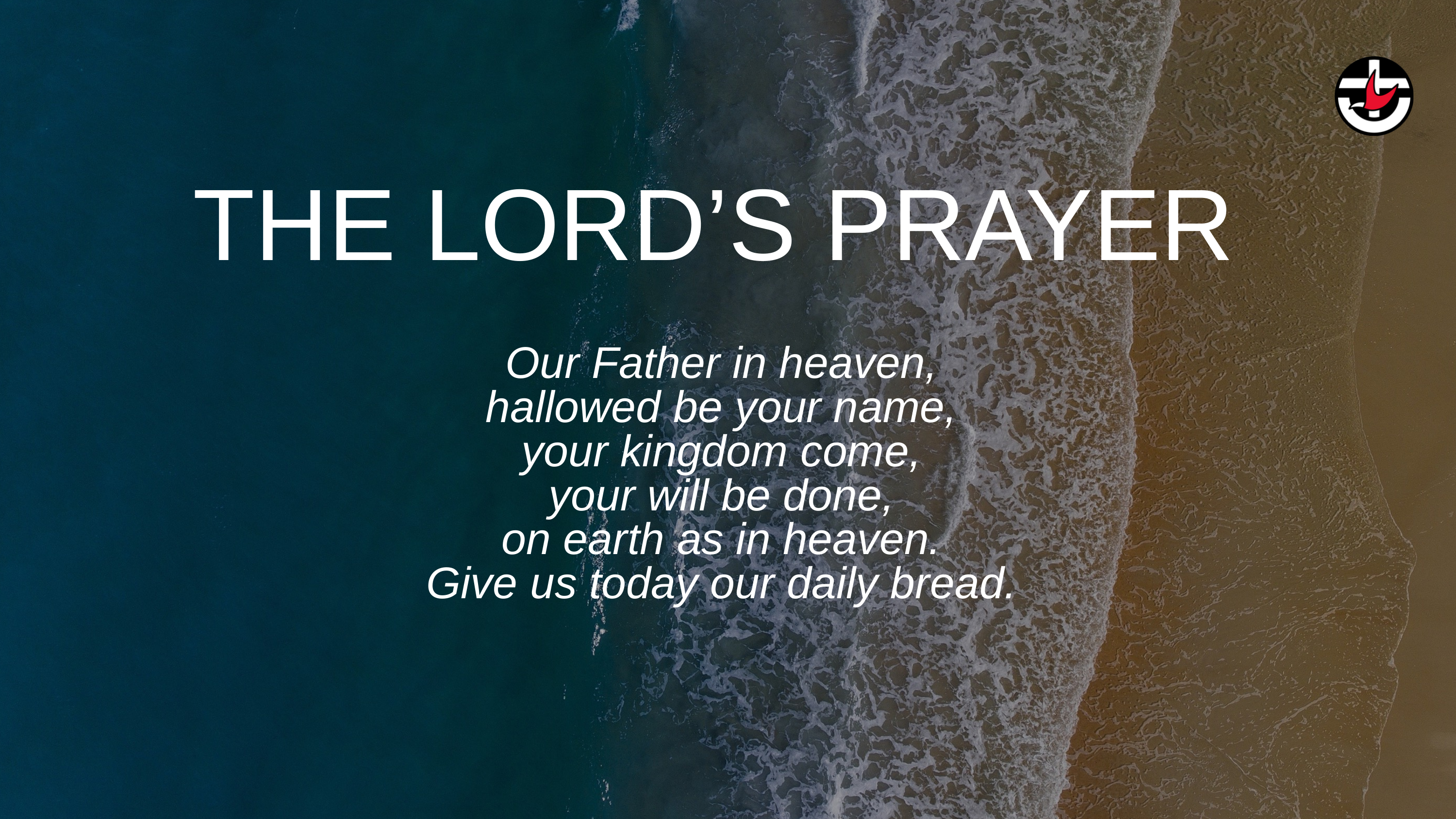

THE LORD’S PRAYER
Our Father in heaven,
hallowed be your name,
your kingdom come,
your will be done,
on earth as in heaven.
Give us today our daily bread.